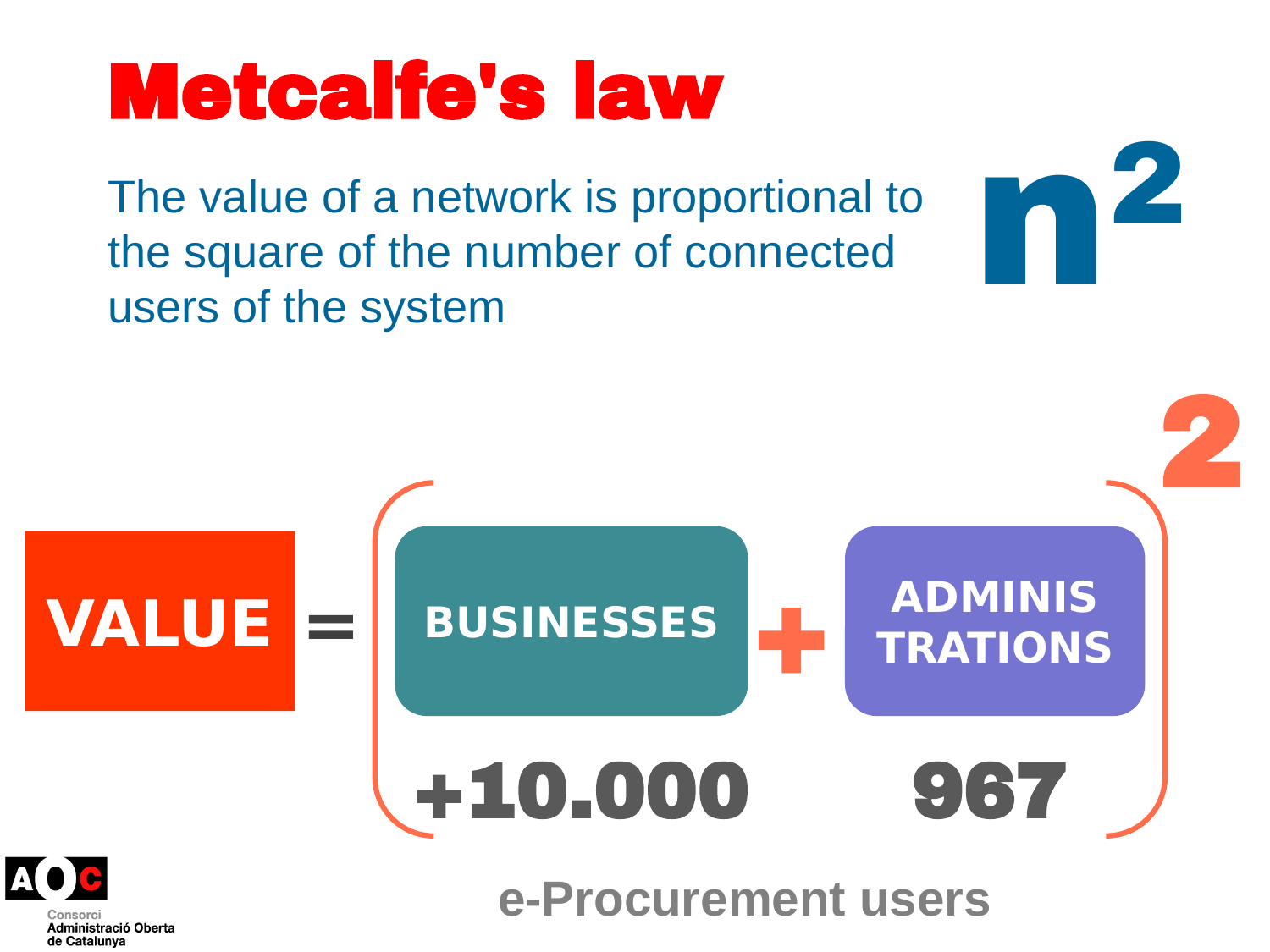

Metcalfe's law
The value of a network is proportional to the square of the number of connected users of the system
n2
2

BUSINESSES
ADMINIS
TRATIONS
VALUE
=
+
+10.000
967
e-Procurement users